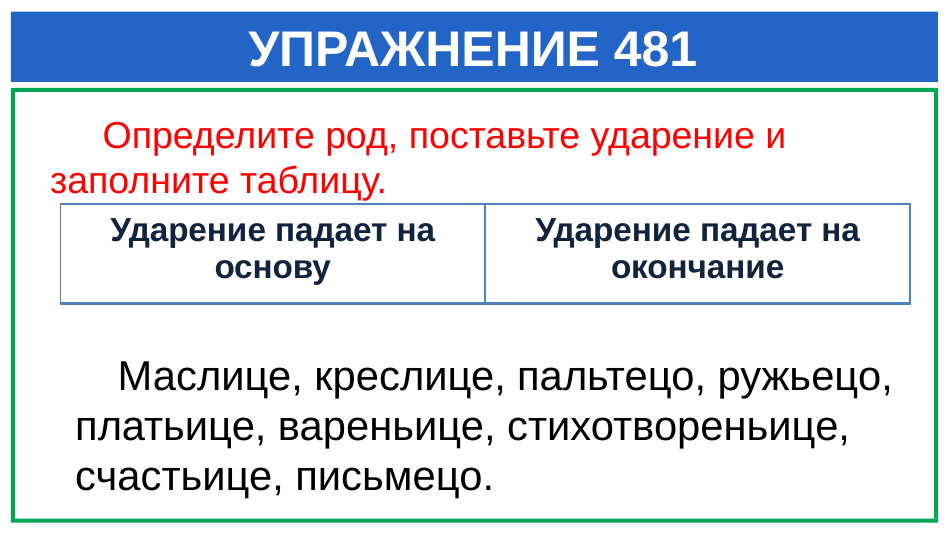

# УПРАЖНЕНИЕ 481
     Определите род, поставьте ударение и заполните таблицу.
| Ударение падает на основу | Ударение падает на окончание |
| --- | --- |
     Маслице, креслице, пальтецо, ружьецо, платьице, вареньице, стихотвореньице, счастьице, письмецо.